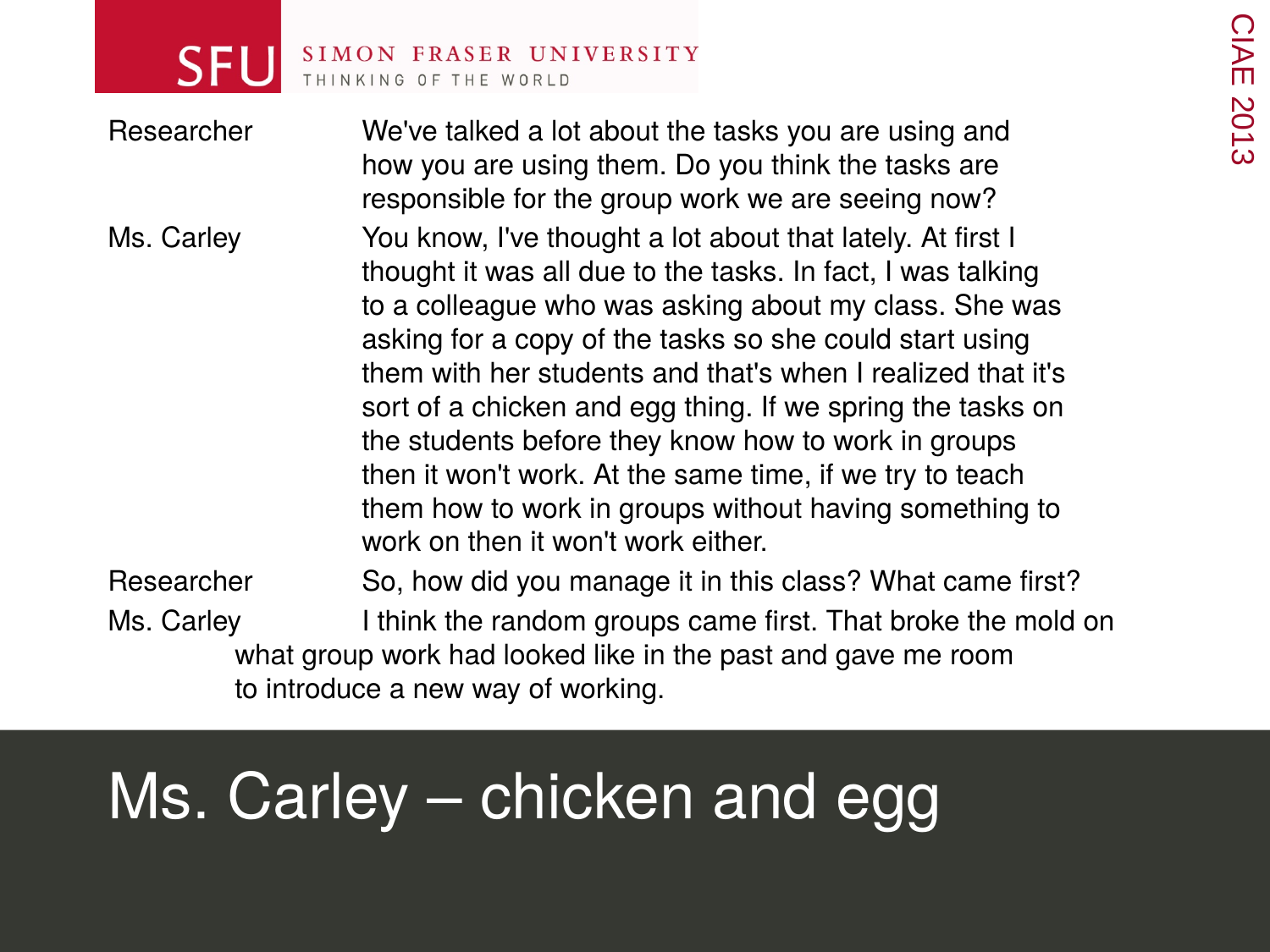

Researcher	We've talked a lot about the tasks you are using and 			how you are using them. Do you think the tasks are 			responsible for the group work we are seeing now?
Ms. Carley	You know, I've thought a lot about that lately. At first I 			thought it was all due to the tasks. In fact, I was talking 			to a colleague who was asking about my class. She was 			asking for a copy of the tasks so she could start using 			them with her students and that's when I realized that it's 			sort of a chicken and egg thing. If we spring the tasks on 			the students before they know how to work in groups 			then it won't work. At the same time, if we try to teach 			them how to work in groups without having something to 			work on then it won't work either.
Researcher	So, how did you manage it in this class? What came first?
Ms. Carley	I think the random groups came first. That broke the mold on 		what group work had looked like in the past and gave me room 		to introduce a new way of working.

# Ms. Carley – chicken and egg